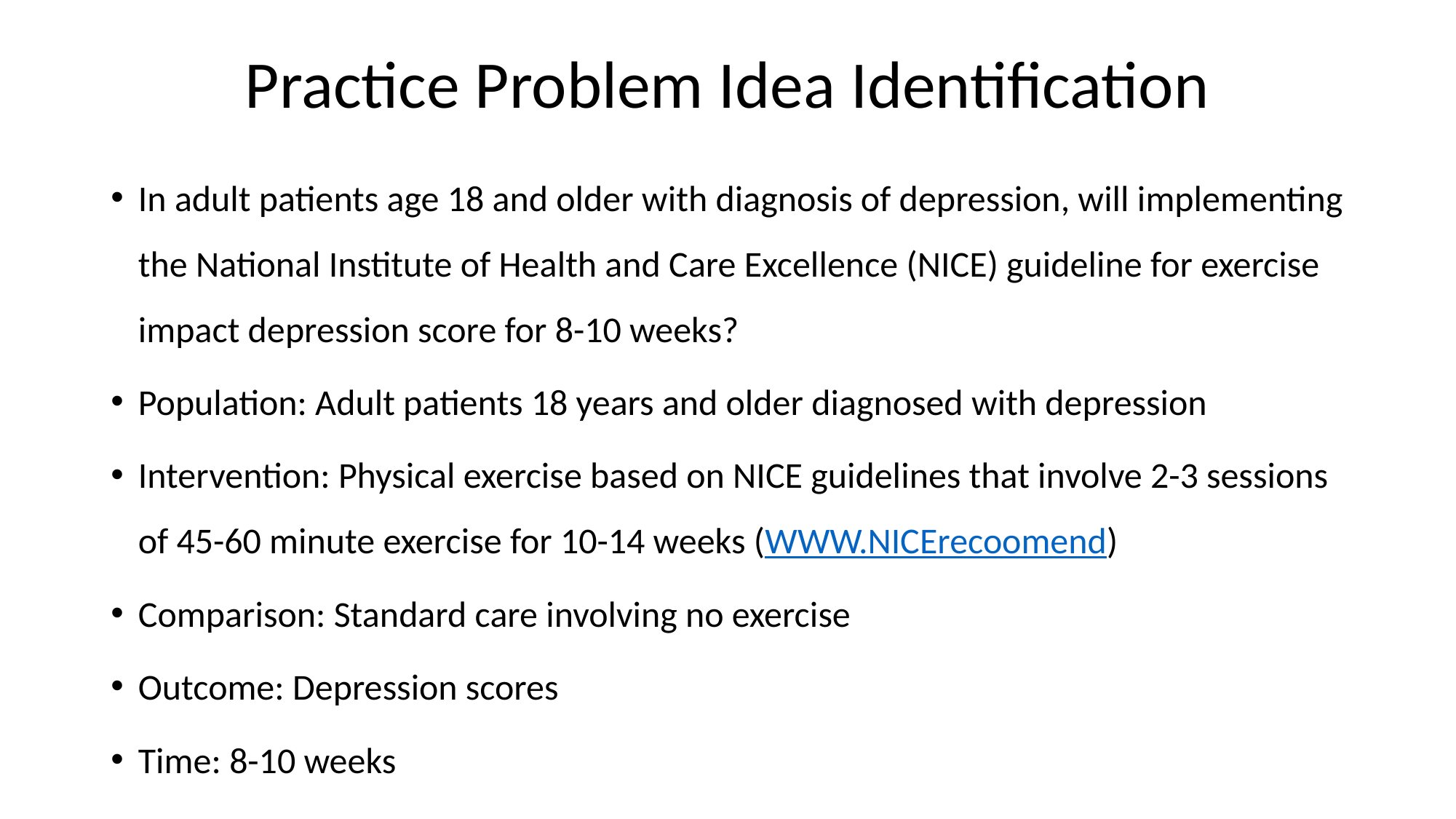

# Practice Problem Idea Identification
In adult patients age 18 and older with diagnosis of depression, will implementing the National Institute of Health and Care Excellence (NICE) guideline for exercise impact depression score for 8-10 weeks?
Population: Adult patients 18 years and older diagnosed with depression
Intervention: Physical exercise based on NICE guidelines that involve 2-3 sessions of 45-60 minute exercise for 10-14 weeks (WWW.NICErecoomend)
Comparison: Standard care involving no exercise
Outcome: Depression scores
Time: 8-10 weeks